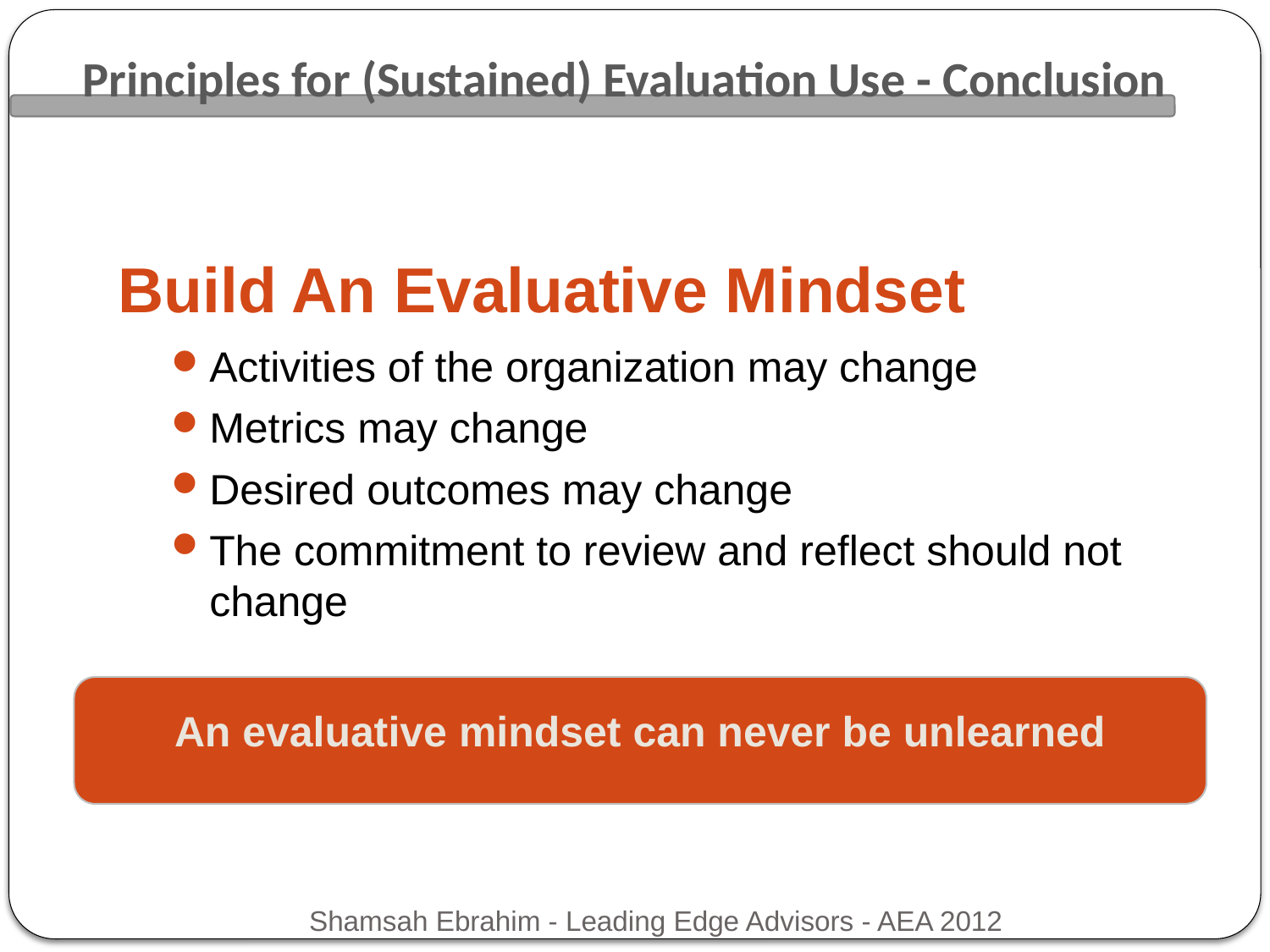

Principles for (Sustained) Evaluation Use - Conclusion

# Build An Evaluative Mindset

Activities of the organization may change
Metrics may change
Desired outcomes may change
The commitment to review and reflect should not change

An evaluative mindset can never be unlearned
Shamsah Ebrahim - Leading Edge Advisors - AEA 2012